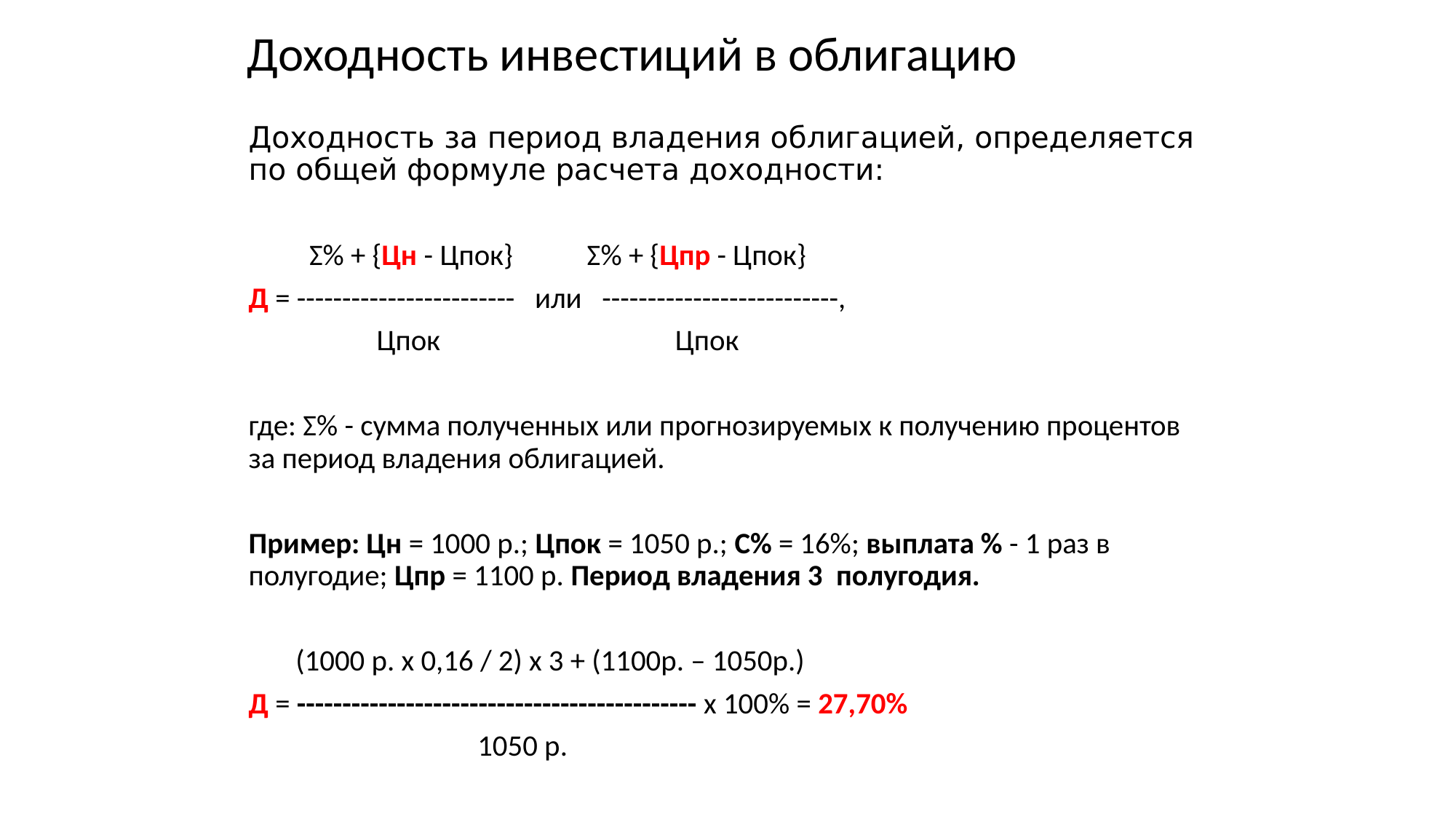

# Доходность инвестиций в облигацию
Доходность за период владения облигацией, определяется по общей формуле расчета доходности:

         Σ% + {Цн - Цпок}           Σ% + {Цпр - Цпок}
Д = ------------------------   или   --------------------------,
                   Цпок                                   Цпок

где: Σ% - сумма полученных или прогнозируемых к получению процентов за период владения облигацией.

Пример: Цн = 1000 р.; Цпок = 1050 р.; С% = 16%; выплата % - 1 раз в полугодие; Цпр = 1100 р. Период владения 3  полугодия.

       (1000 р. х 0,16 / 2) х 3 + (1100р. – 1050р.)
Д = -------------------------------------------- х 100% = 27,70%
                                  1050 р.